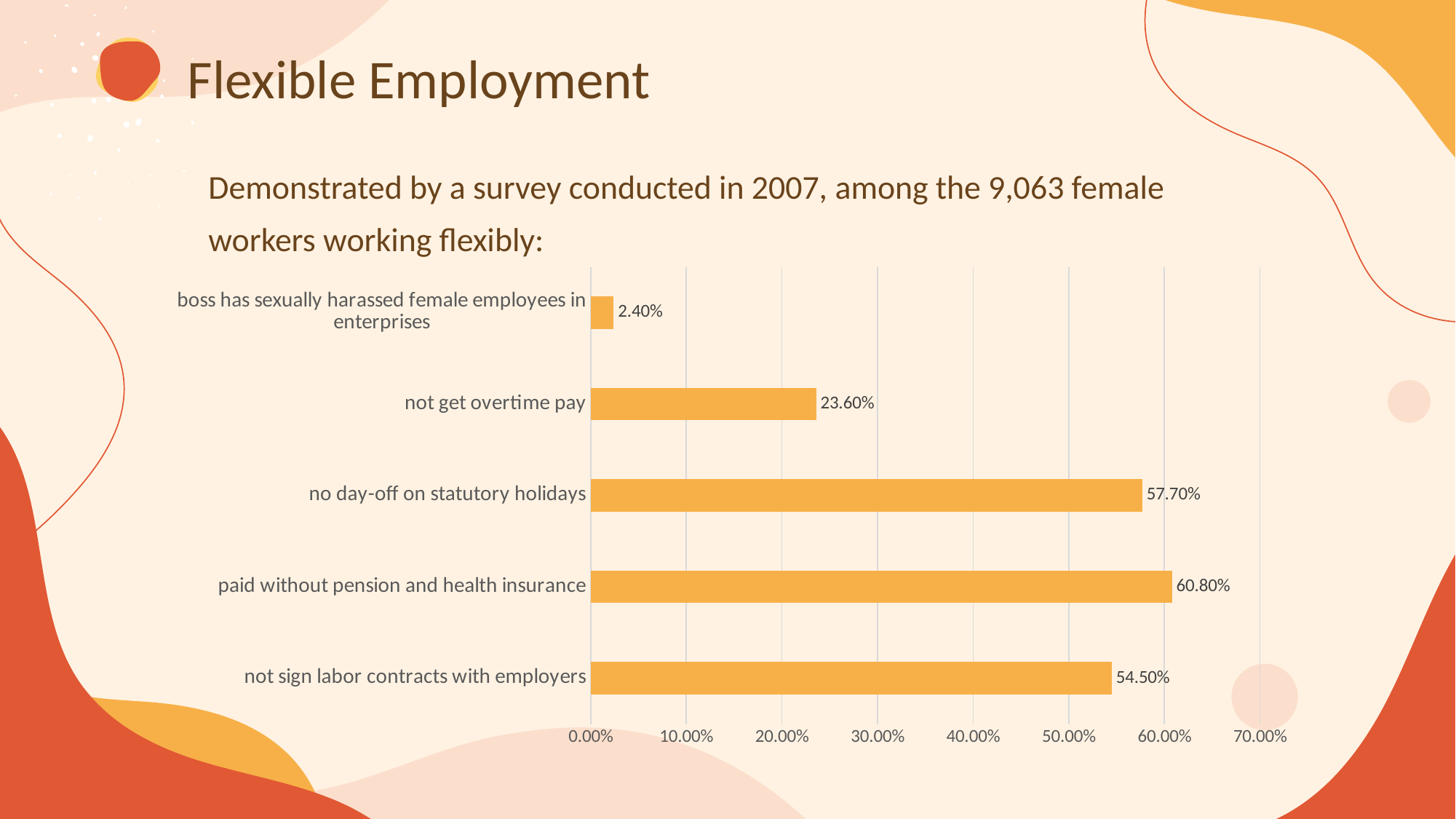

Flexible Employment

Demonstrated by a survey conducted in 2007, among the 9,063 female workers working flexibly:

### Chart

| Category |  |
|---|---|
| not sign labor contracts with employers | 0.545 |
| paid without pension and health insurance | 0.608 |
| no day-off on statutory holidays | 0.577 |
| not get overtime pay | 0.236 |
| boss has sexually harassed female employees in enterprises | 0.024 |